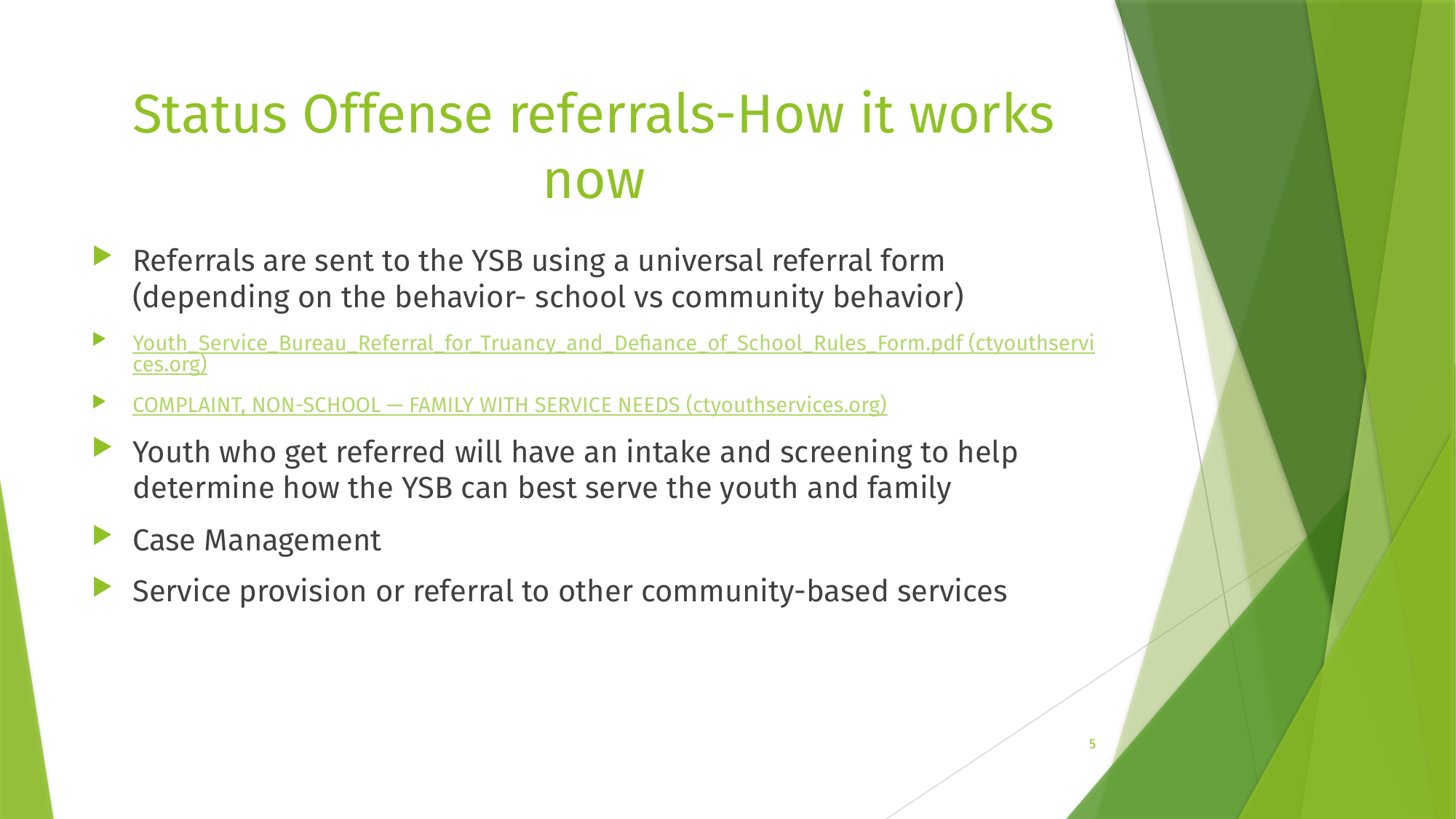

# Status Offense referrals-How it works now
Referrals are sent to the YSB using a universal referral form (depending on the behavior- school vs community behavior)
Youth_Service_Bureau_Referral_for_Truancy_and_Defiance_of_School_Rules_Form.pdf (ctyouthservices.org)
COMPLAINT, NON-SCHOOL — FAMILY WITH SERVICE NEEDS (ctyouthservices.org)
Youth who get referred will have an intake and screening to help determine how the YSB can best serve the youth and family
Case Management
Service provision or referral to other community-based services

5